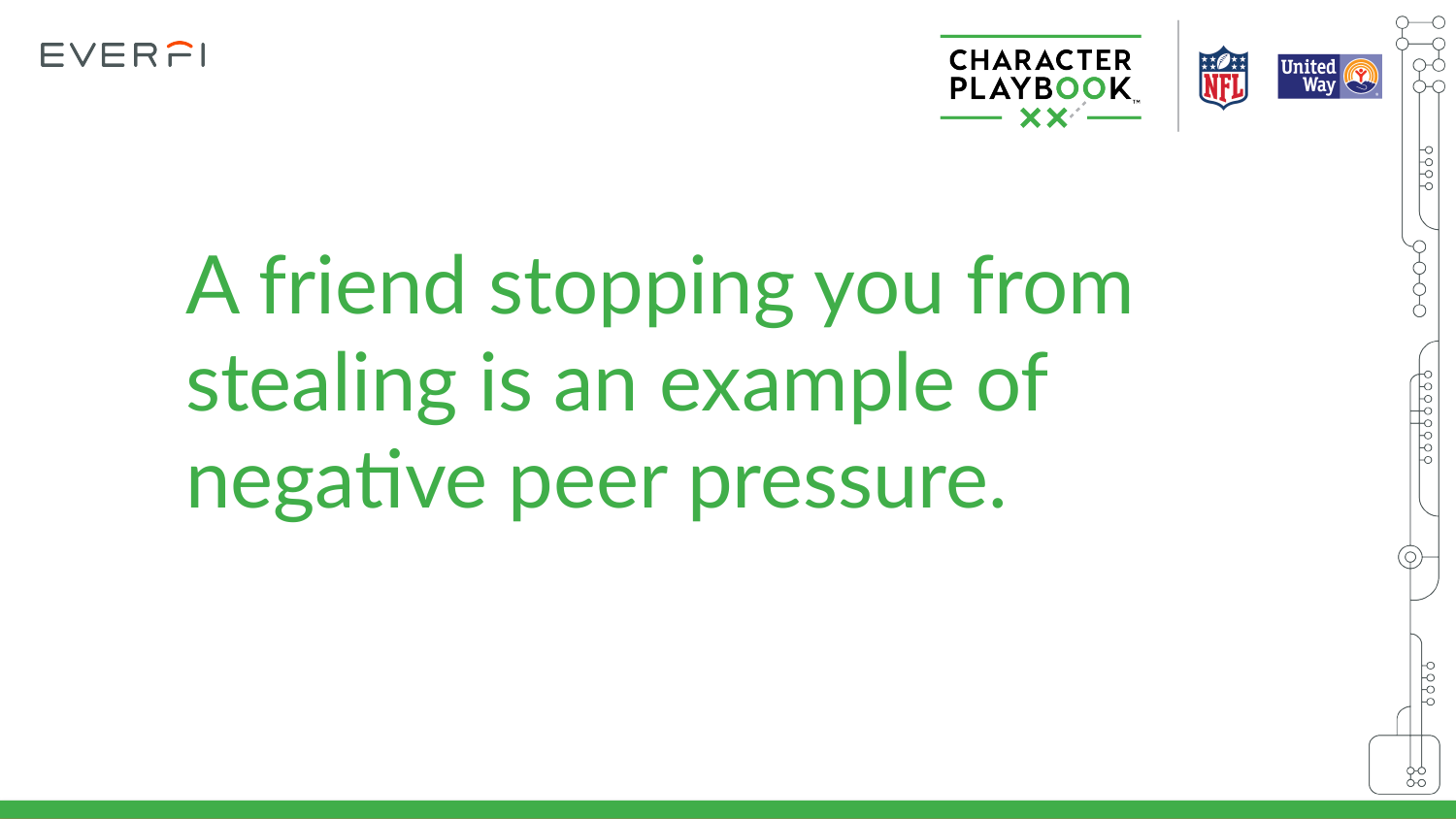

A friend stopping you from stealing is an example of negative peer pressure.